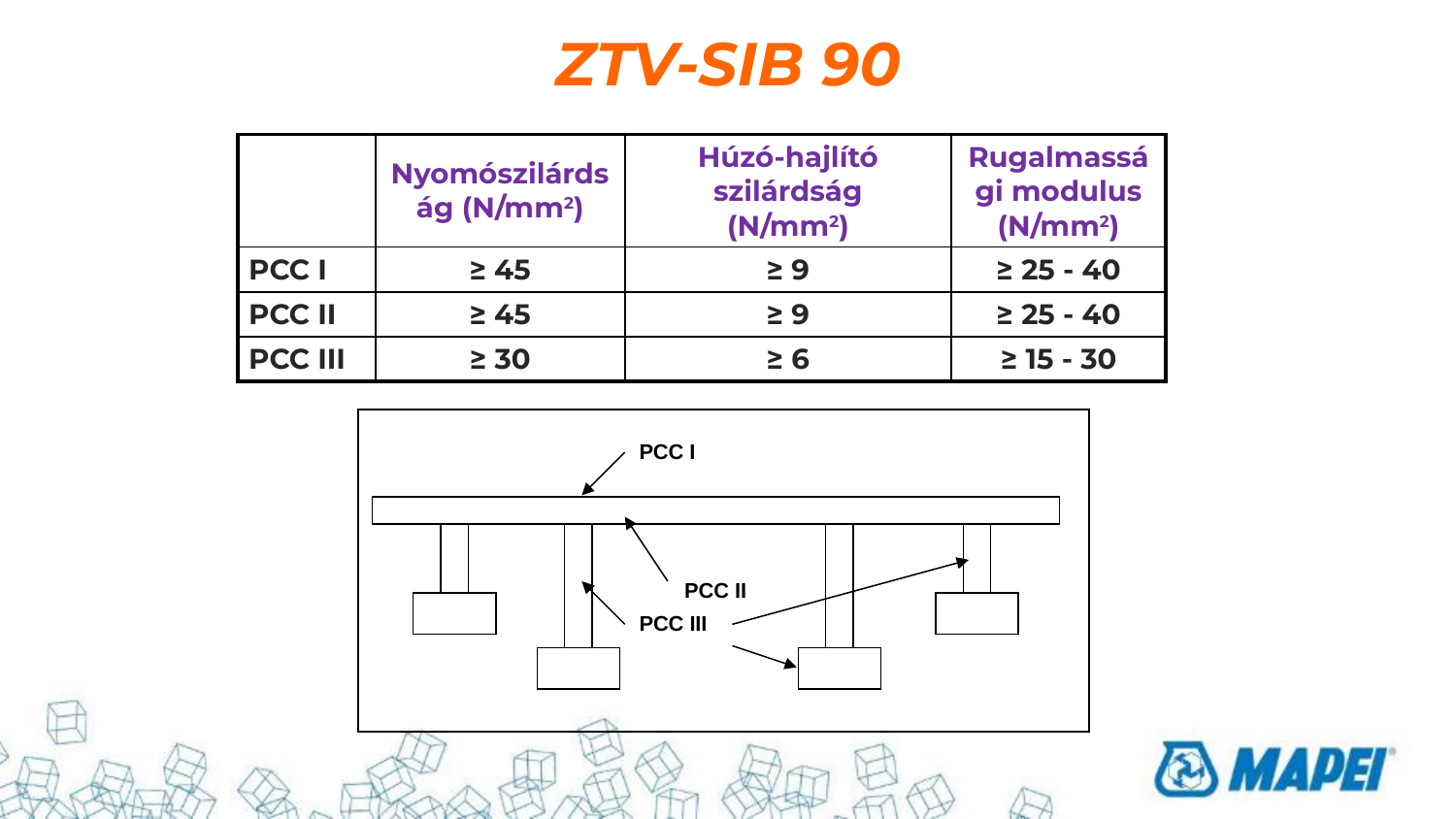

# ZTV-SIB 90
|  | Nyomószilárdság (N/mm2) | Húzó-hajlító szilárdság (N/mm2) | Rugalmassági modulus (N/mm2) |
| --- | --- | --- | --- |
| PCC I | ≥ 45 | ≥ 9 | ≥ 25 - 40 |
| PCC II | ≥ 45 | ≥ 9 | ≥ 25 - 40 |
| PCC III | ≥ 30 | ≥ 6 | ≥ 15 - 30 |

PCC I

PCC II

PCC III